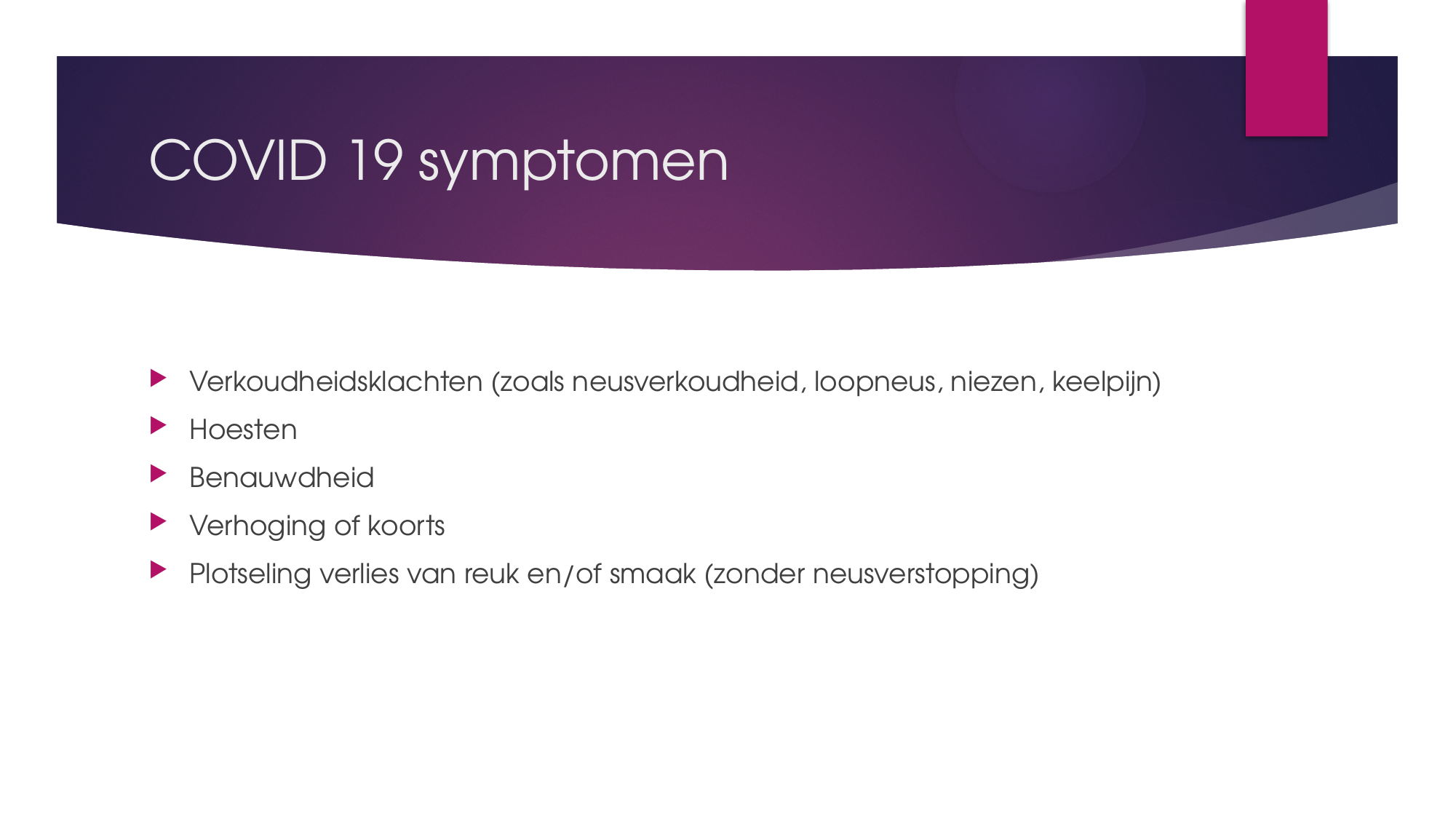

# COVID 19 symptomen

Verkoudheidsklachten (zoals neusverkoudheid, loopneus, niezen, keelpijn)
Hoesten
Benauwdheid
Verhoging of koorts
Plotseling verlies van reuk en/of smaak (zonder neusverstopping)